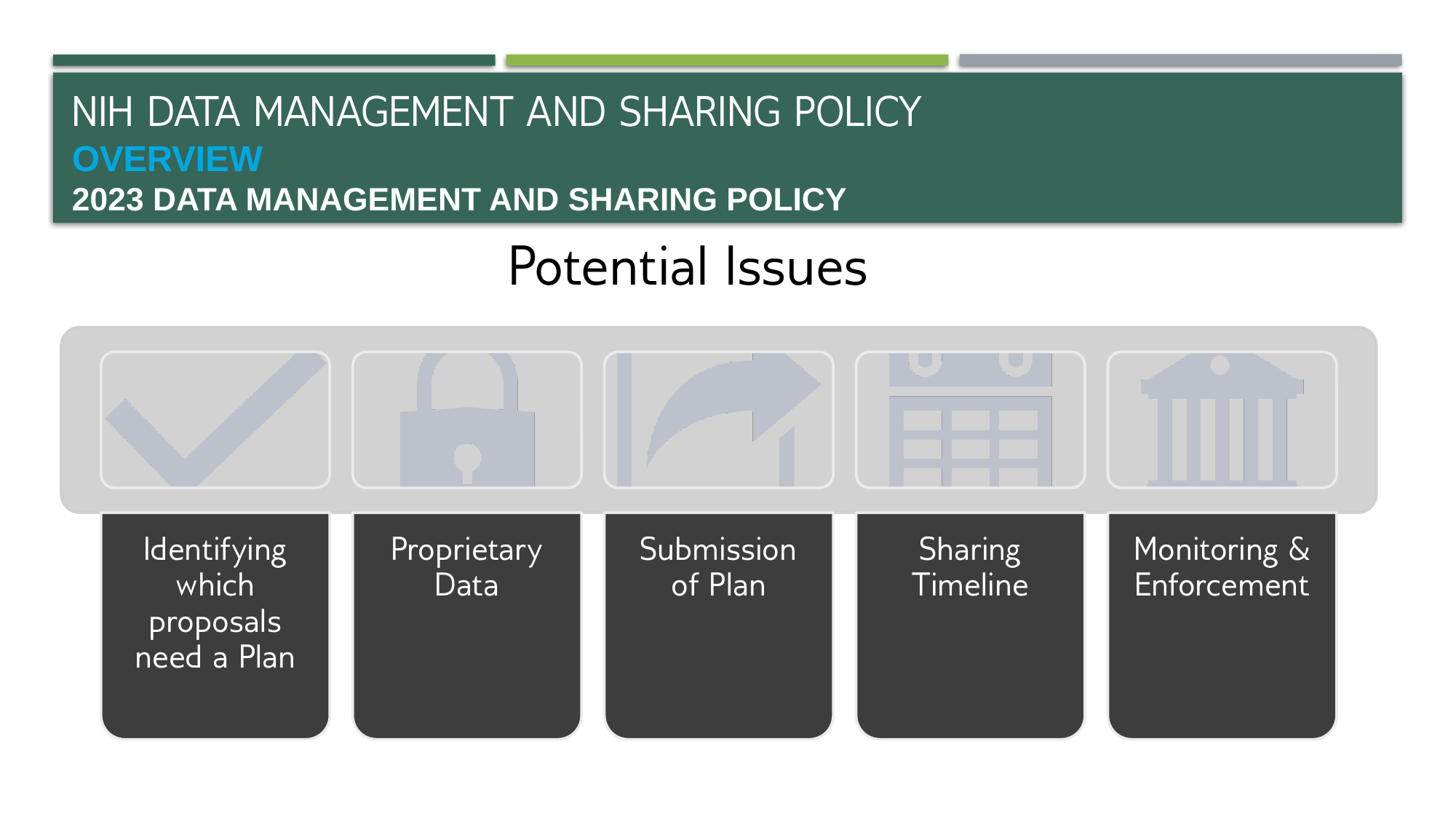

# NIH Data Management and Sharing Policy Overview 2023 Data Management and Sharing Policy
Potential Issues
Identifying which proposals need a Plan
Proprietary Data
Submission of Plan
Sharing Timeline
Monitoring &
Enforcement